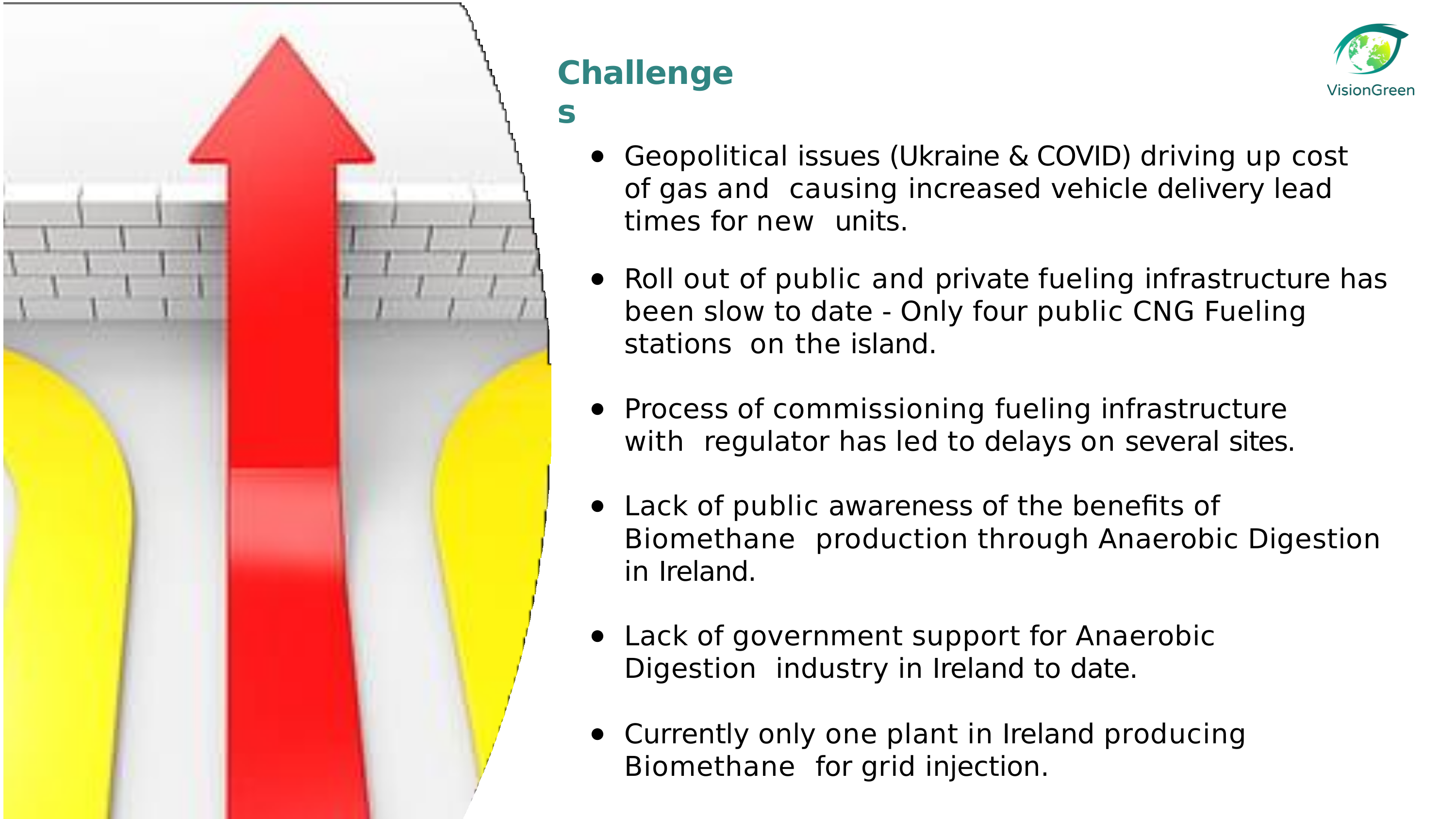

# Challenges
Geopolitical issues (Ukraine & COVID) driving up cost of gas and  causing increased vehicle delivery lead times for new  units.
Roll out of public and private fueling infrastructure has  been slow to date - Only four public CNG Fueling stations  on the island.

Process of commissioning fueling infrastructure with  regulator has led to delays on several sites.

Lack of public awareness of the beneﬁts of Biomethane  production through Anaerobic Digestion in Ireland.

Lack of government support for Anaerobic Digestion  industry in Ireland to date.

Currently only one plant in Ireland producing Biomethane  for grid injection.